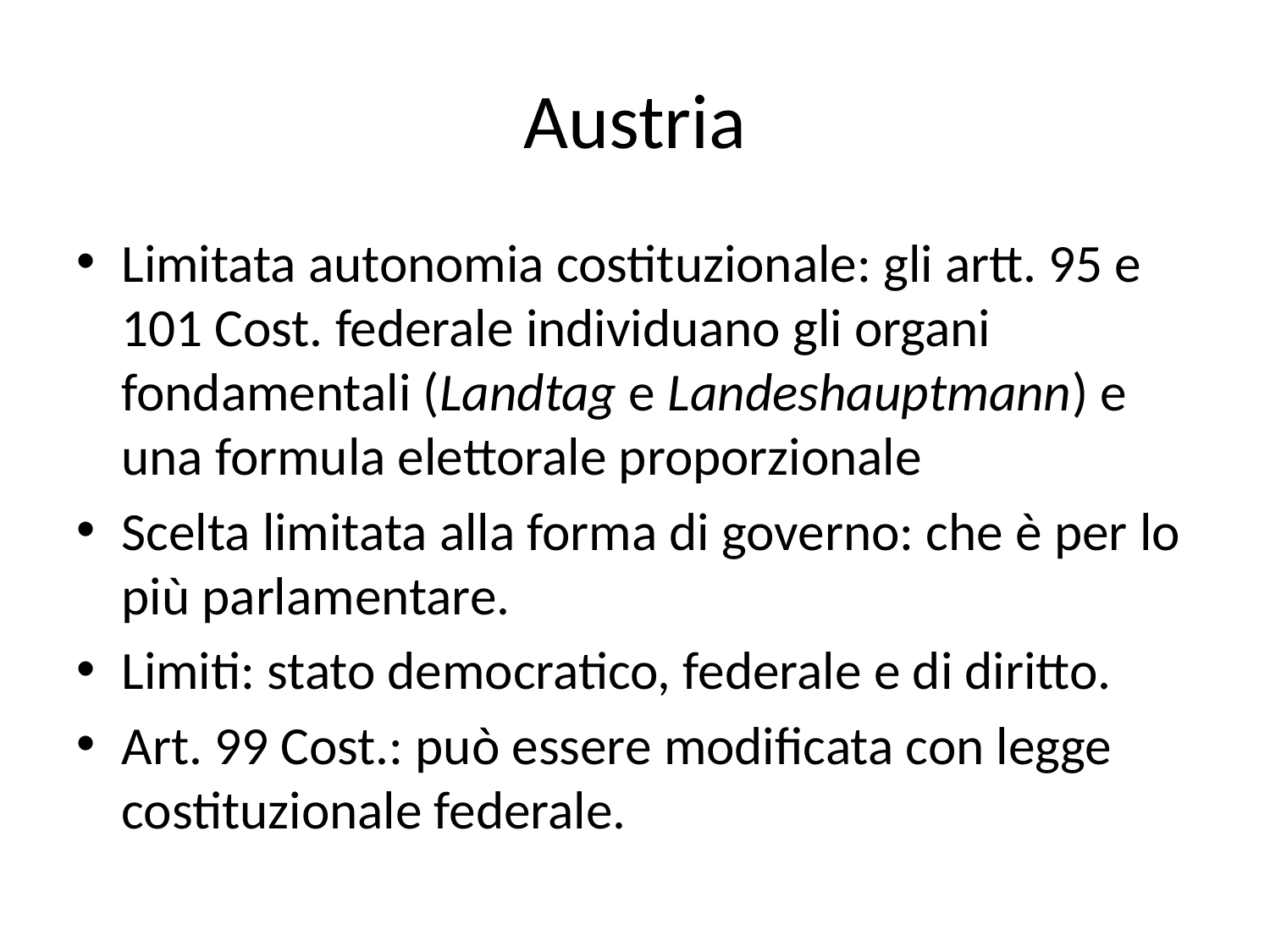

# Austria
Limitata autonomia costituzionale: gli artt. 95 e 101 Cost. federale individuano gli organi fondamentali (Landtag e Landeshauptmann) e  una formula elettorale proporzionale
Scelta limitata alla forma di governo: che è per lo più parlamentare.
Limiti: stato democratico, federale e di diritto.
Art. 99 Cost.: può essere modificata con legge costituzionale federale.